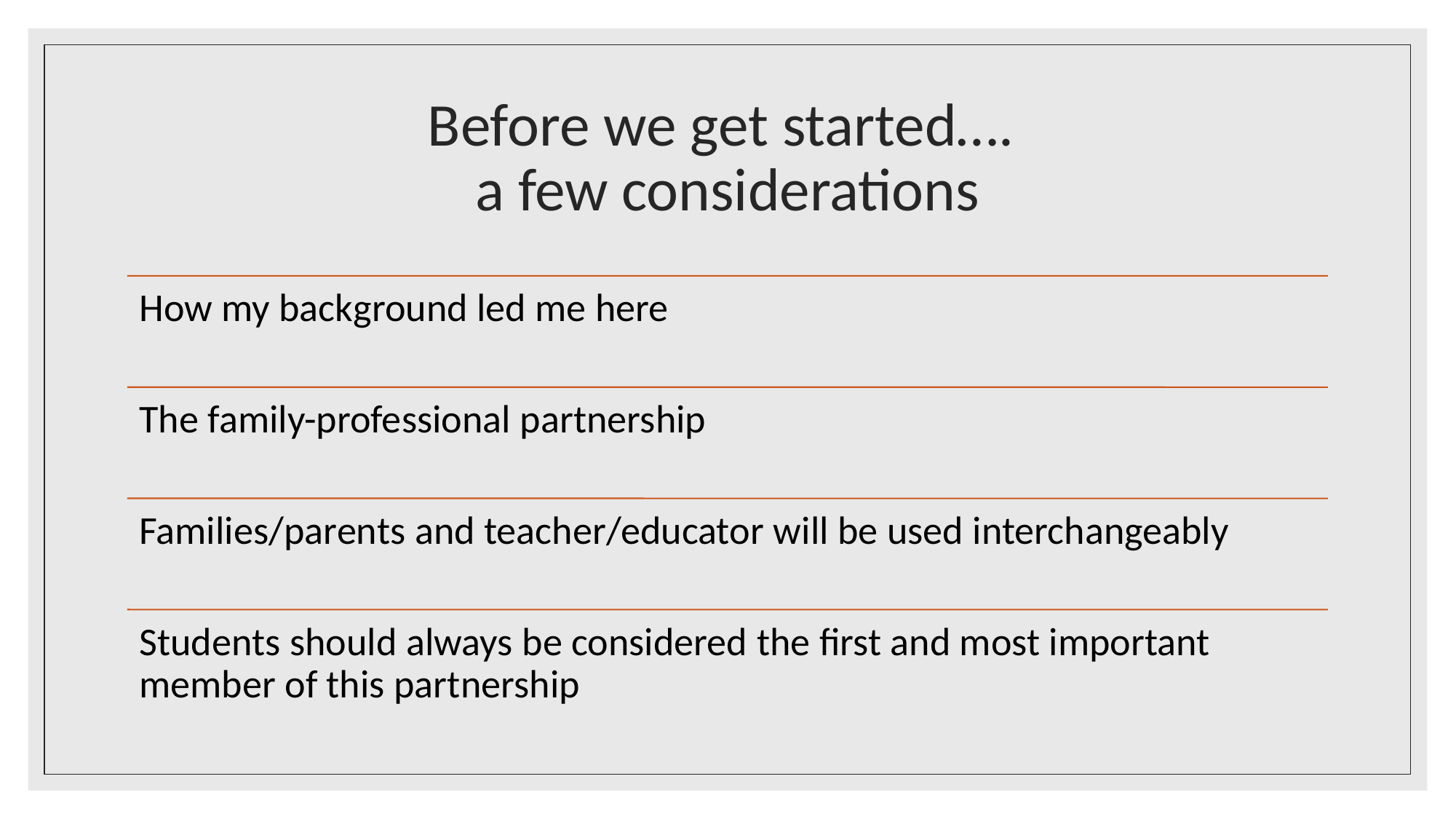

# Before we get started…. a few considerations
How my background led me here
The family-professional partnership
Families/parents and teacher/educator will be used interchangeably
Students should always be considered the first and most important member of this partnership